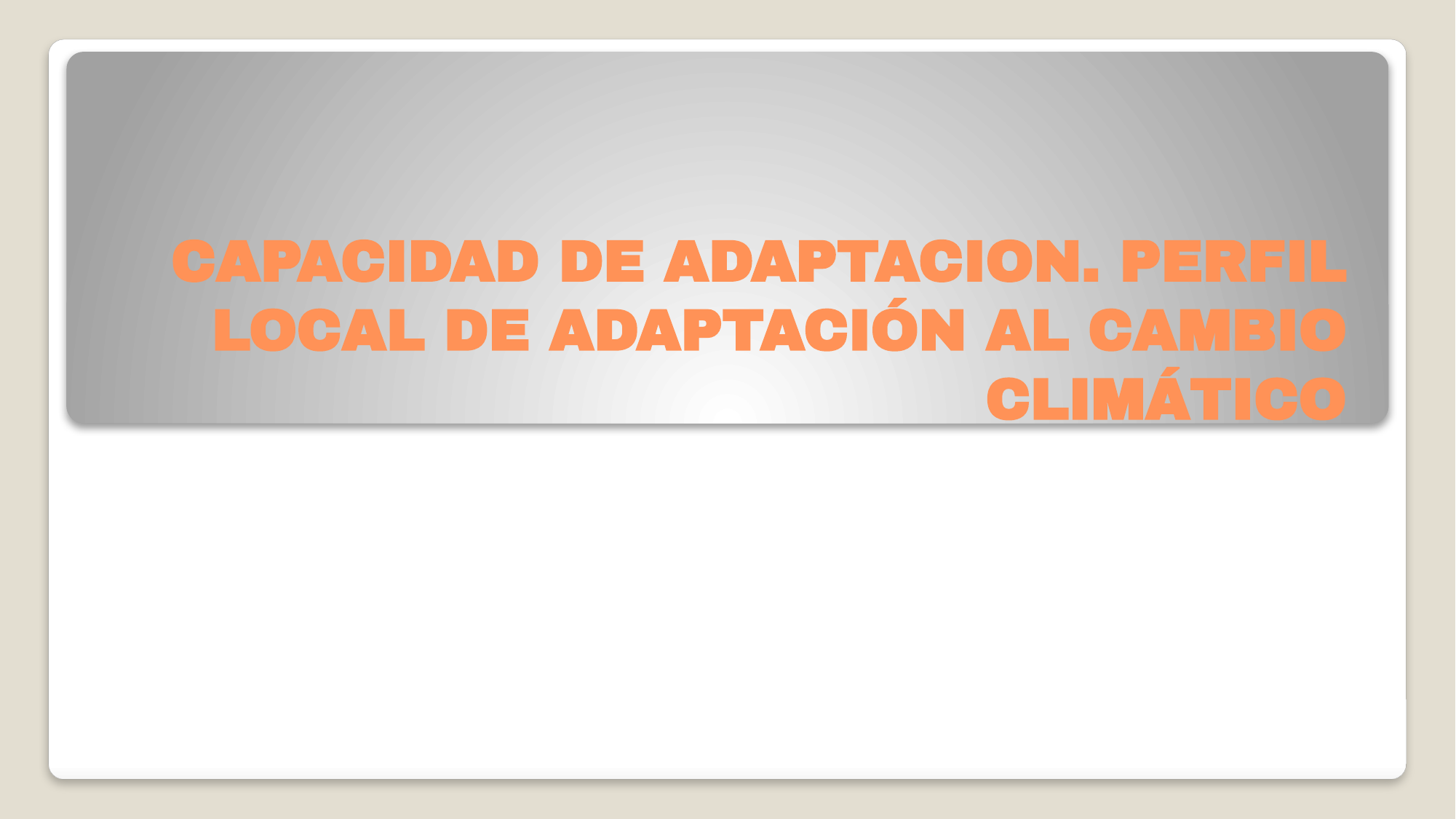

# CAPACIDAD DE ADAPTACION. PERFIL LOCAL DE ADAPTACIÓN AL CAMBIO CLIMÁTICO